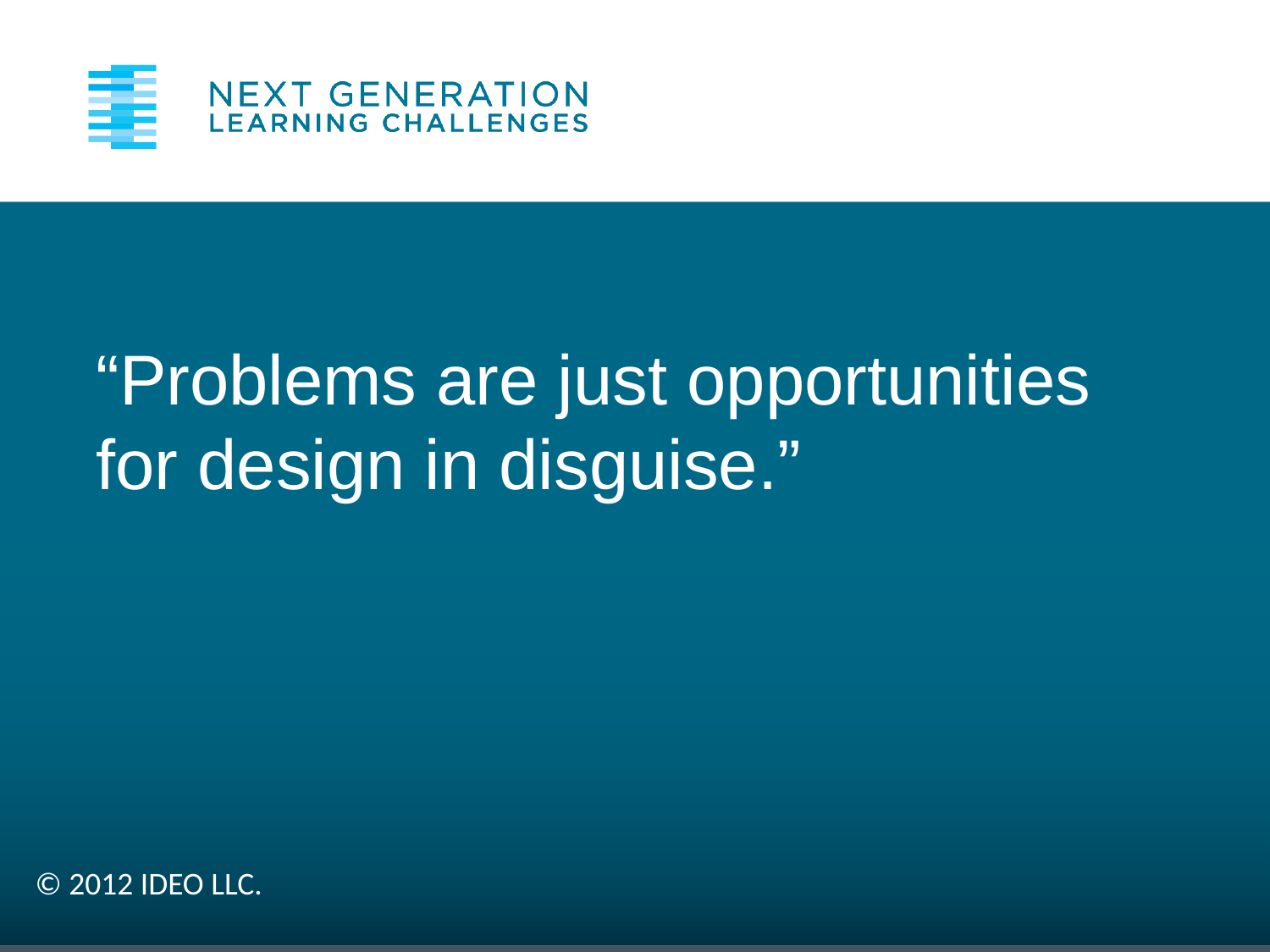

“Problems are just opportunities for design in disguise.”
© 2012 IDEO LLC.